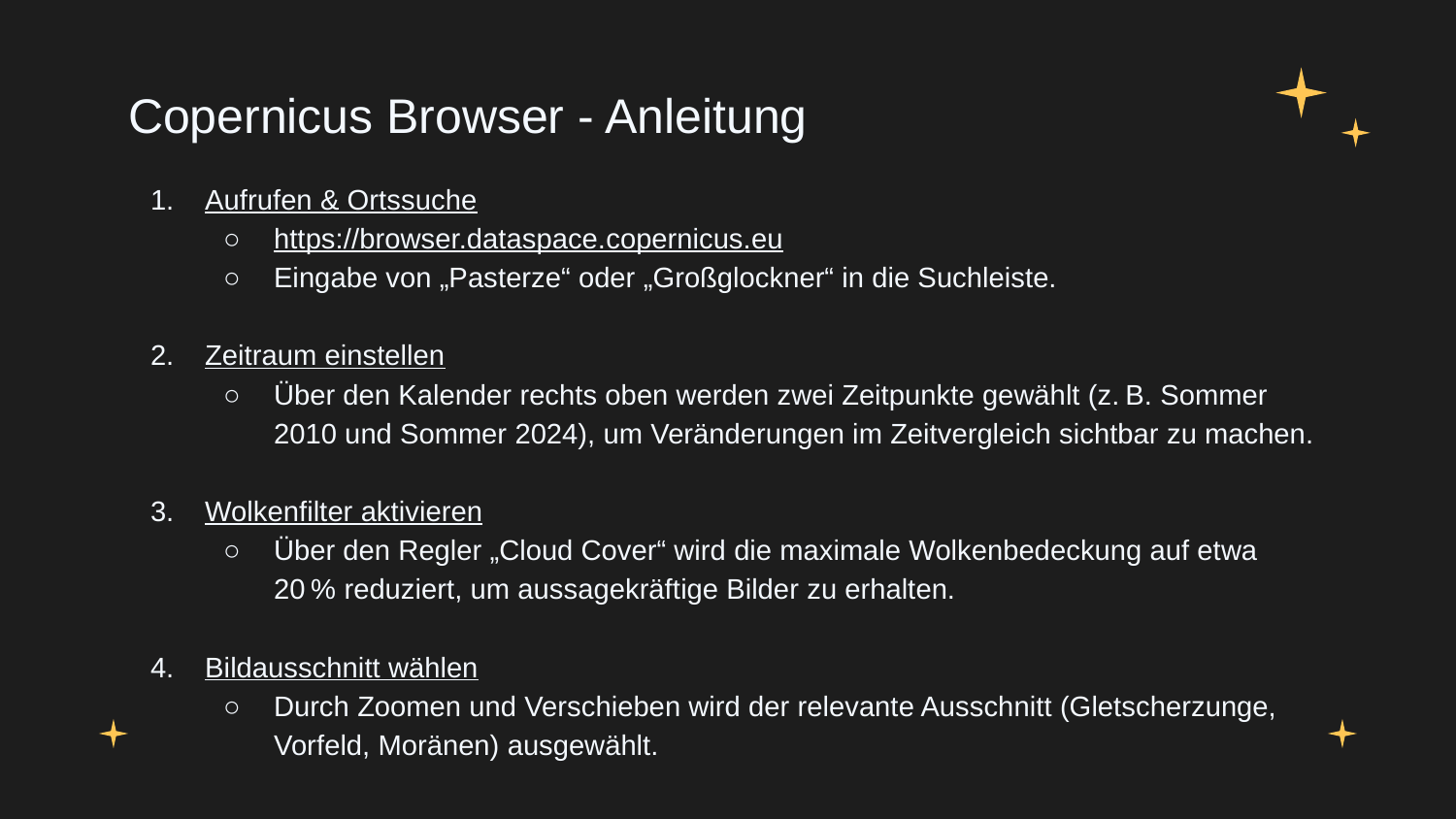

# Copernicus Browser - Anleitung

Aufrufen & Ortssuche
https://browser.dataspace.copernicus.eu
Eingabe von „Pasterze“ oder „Großglockner“ in die Suchleiste.

Zeitraum einstellen
Über den Kalender rechts oben werden zwei Zeitpunkte gewählt (z. B. Sommer 2010 und Sommer 2024), um Veränderungen im Zeitvergleich sichtbar zu machen.

Wolkenfilter aktivieren
Über den Regler „Cloud Cover“ wird die maximale Wolkenbedeckung auf etwa 20 % reduziert, um aussagekräftige Bilder zu erhalten.

Bildausschnitt wählen
Durch Zoomen und Verschieben wird der relevante Ausschnitt (Gletscherzunge, Vorfeld, Moränen) ausgewählt.